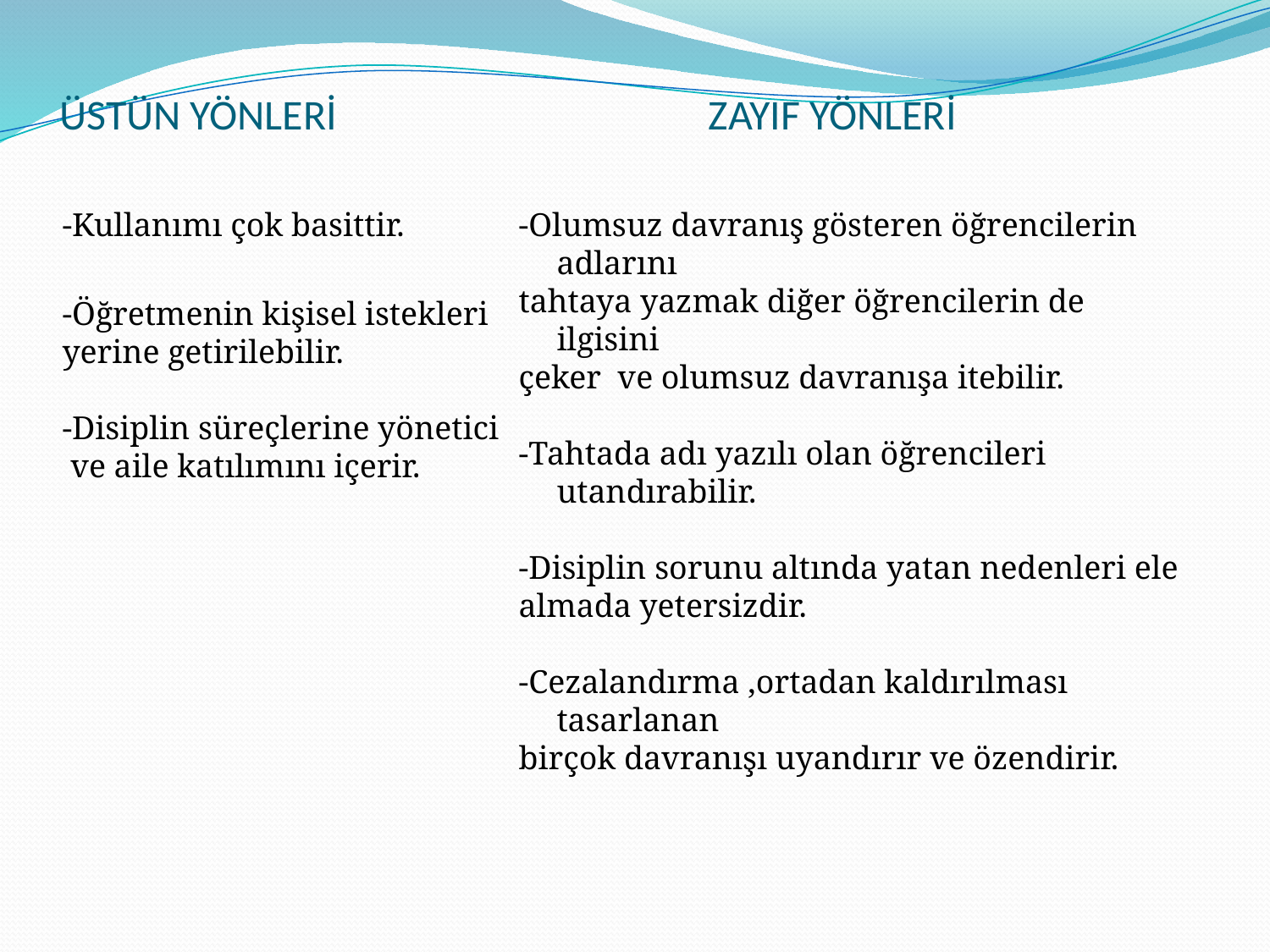

# ÜSTÜN YÖNLERİ                                       ZAYIF YÖNLERİ
-Kullanımı çok basittir.

-Öğretmenin kişisel istekleri
yerine getirilebilir.

-Disiplin süreçlerine yönetici
 ve aile katılımını içerir.

-Olumsuz davranış gösteren öğrencilerin adlarını
tahtaya yazmak diğer öğrencilerin de ilgisini
çeker  ve olumsuz davranışa itebilir.

-Tahtada adı yazılı olan öğrencileri utandırabilir.

-Disiplin sorunu altında yatan nedenleri ele
almada yetersizdir.

-Cezalandırma ,ortadan kaldırılması tasarlanan
birçok davranışı uyandırır ve özendirir.